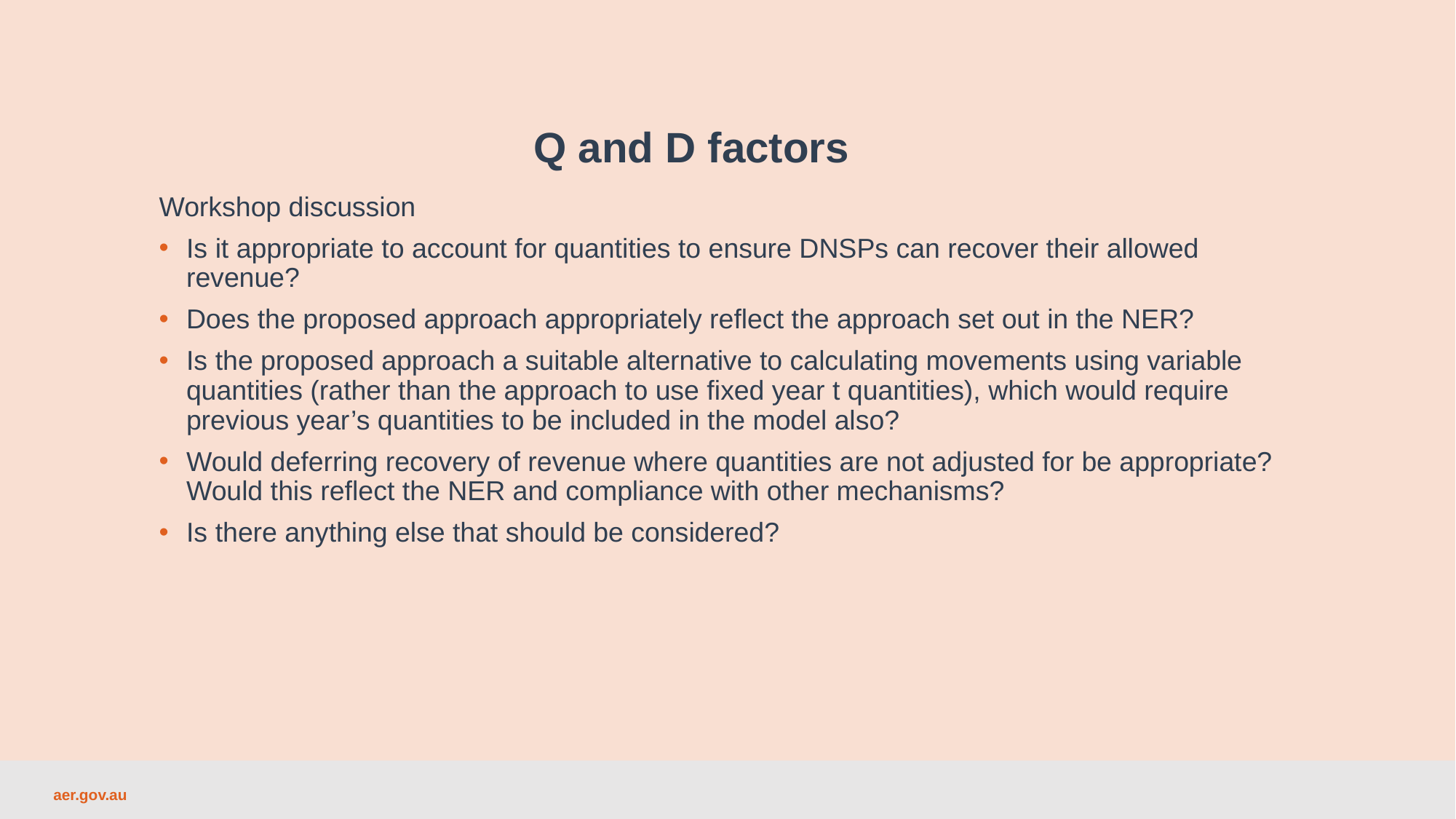

Q and D factors
Workshop discussion
Is it appropriate to account for quantities to ensure DNSPs can recover their allowed revenue?
Does the proposed approach appropriately reflect the approach set out in the NER?
Is the proposed approach a suitable alternative to calculating movements using variable quantities (rather than the approach to use fixed year t quantities), which would require previous year’s quantities to be included in the model also?
Would deferring recovery of revenue where quantities are not adjusted for be appropriate? Would this reflect the NER and compliance with other mechanisms?
Is there anything else that should be considered?